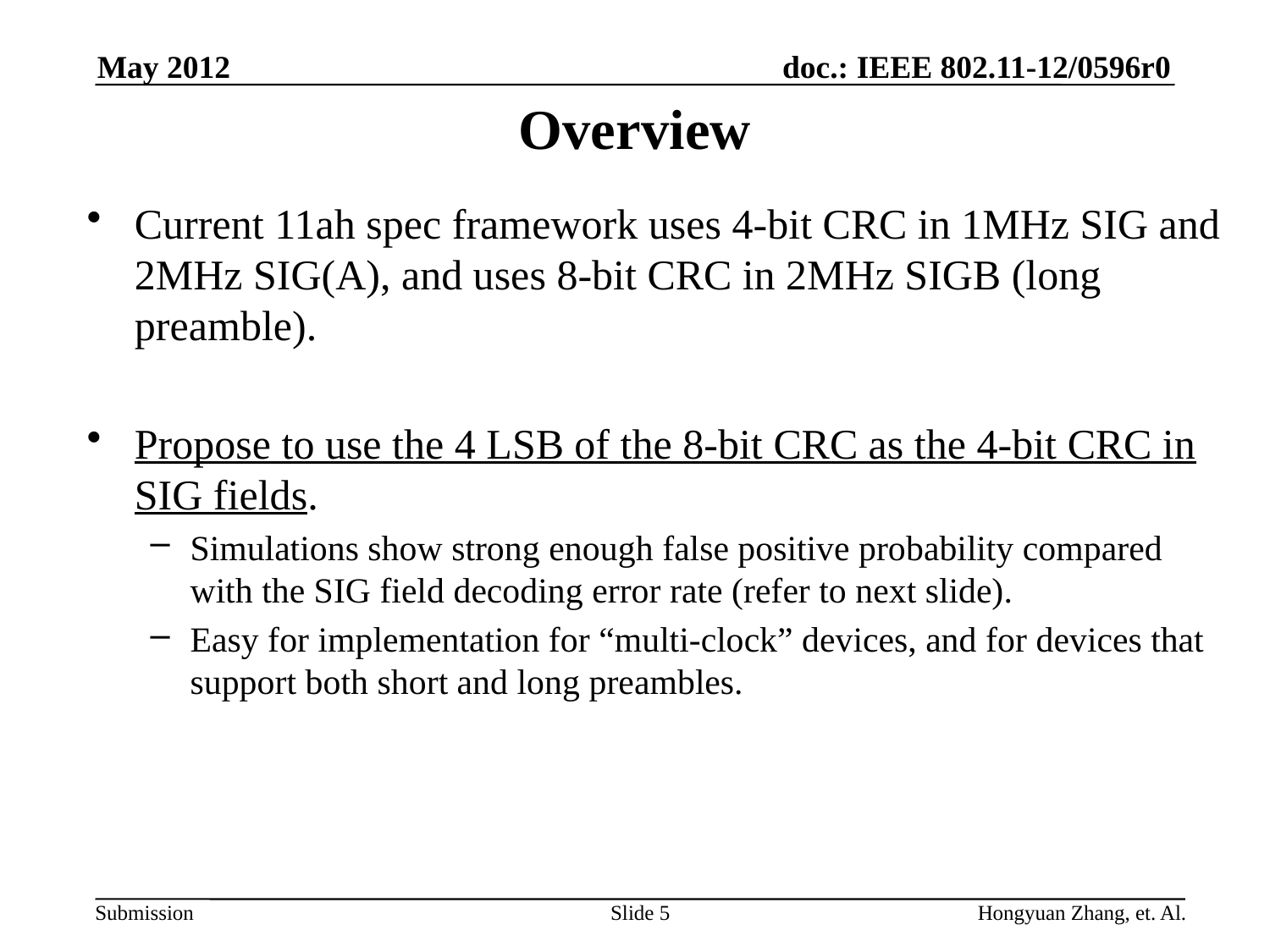

May 2012
# Overview
Current 11ah spec framework uses 4-bit CRC in 1MHz SIG and 2MHz SIG(A), and uses 8-bit CRC in 2MHz SIGB (long preamble).

Propose to use the 4 LSB of the 8-bit CRC as the 4-bit CRC in SIG fields.
Simulations show strong enough false positive probability compared with the SIG field decoding error rate (refer to next slide).
Easy for implementation for “multi-clock” devices, and for devices that support both short and long preambles.

Slide 5
Hongyuan Zhang, et. Al.